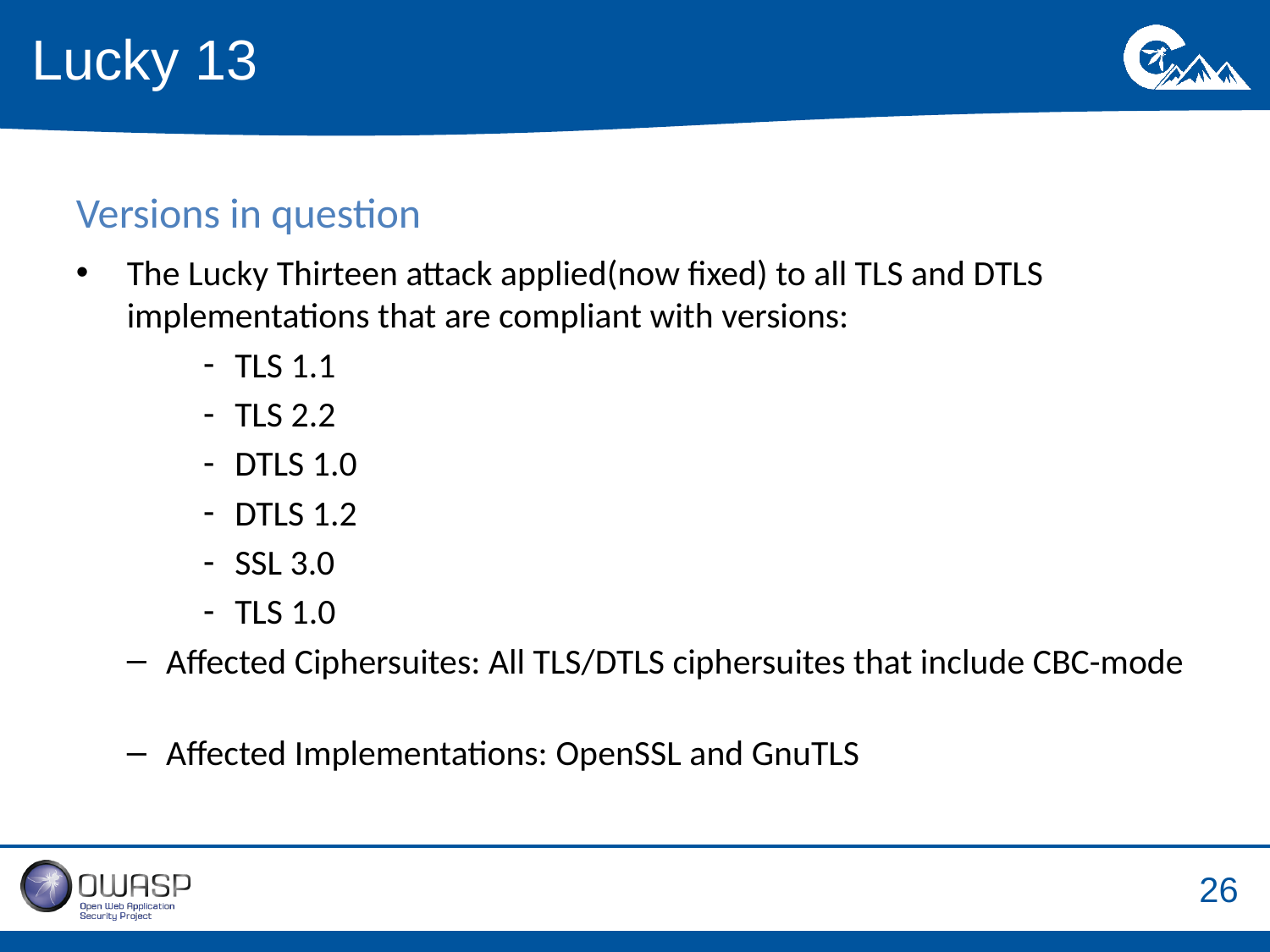

# Lucky 13
Versions in question
The Lucky Thirteen attack applied(now fixed) to all TLS and DTLS implementations that are compliant with versions:
TLS 1.1
TLS 2.2
DTLS 1.0
DTLS 1.2
SSL 3.0
TLS 1.0
Affected Ciphersuites: All TLS/DTLS ciphersuites that include CBC-mode
Affected Implementations: OpenSSL and GnuTLS